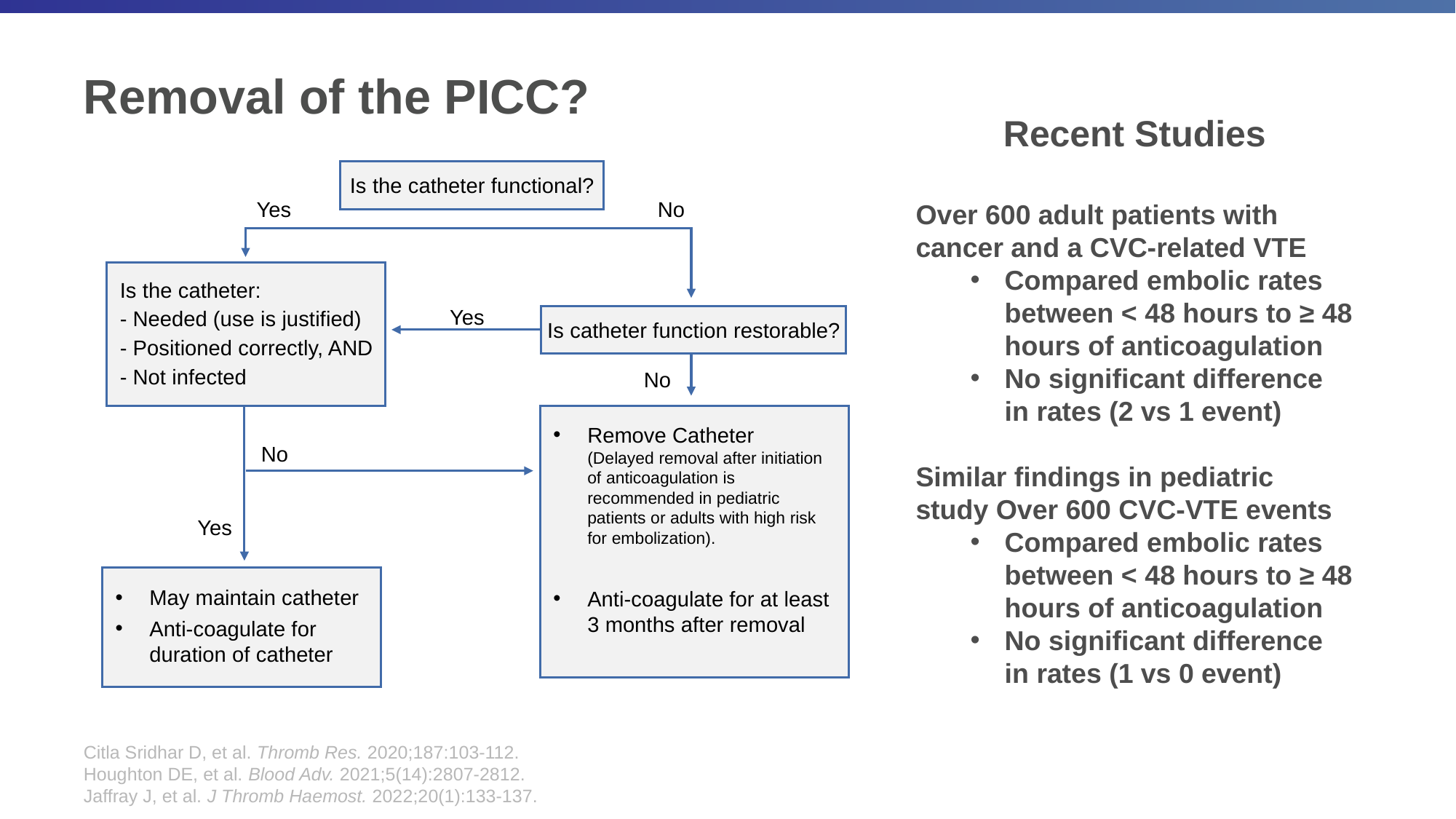

# Removal of the PICC?
Recent Studies

Over 600 adult patients with cancer and a CVC-related VTE
Compared embolic rates between < 48 hours to ≥ 48 hours of anticoagulation
No significant difference in rates (2 vs 1 event)

Similar findings in pediatric study Over 600 CVC-VTE events
Compared embolic rates between < 48 hours to ≥ 48 hours of anticoagulation
No significant difference in rates (1 vs 0 event)

Is the catheter functional?
Yes
No

Is the catheter:
- Needed (use is justified)
- Positioned correctly, AND
- Not infected

Yes

Is catheter function restorable?
No

Remove Catheter
(Delayed removal after initiation
of anticoagulation is recommended in pediatric
patients or adults with high risk
for embolization).

Anti-coagulate for at least
3 months after removal

No
Yes

May maintain catheter
Anti-coagulate for
duration of catheter

Citla Sridhar D, et al. Thromb Res. 2020;187:103-112.
Houghton DE, et al. Blood Adv. 2021;5(14):2807-2812.
Jaffray J, et al. J Thromb Haemost. 2022;20(1):133-137.